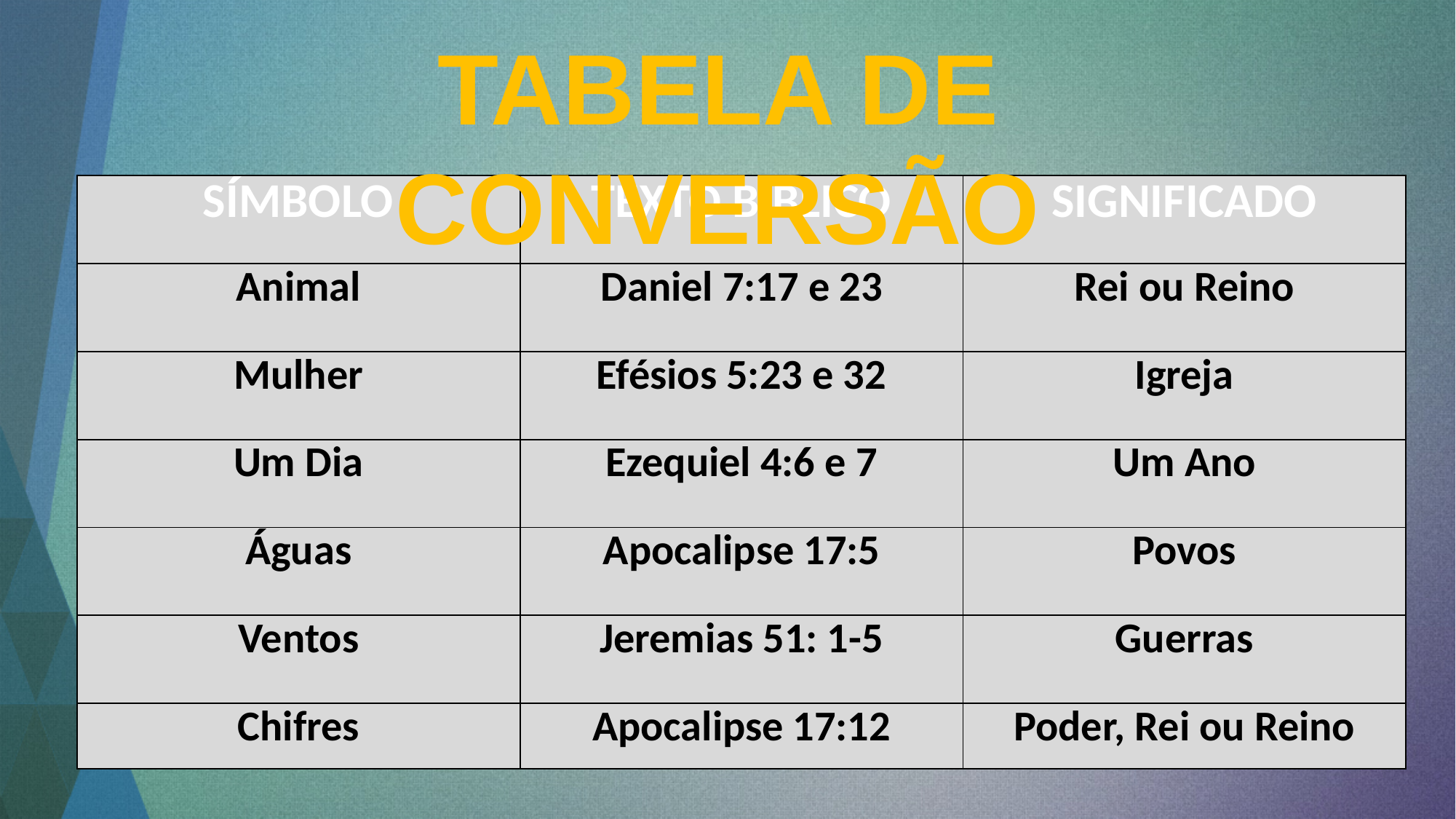

TABELA DE CONVERSÃO
| SÍMBOLO | TEXTO BÍBLICO | SIGNIFICADO |
| --- | --- | --- |
| Animal | Daniel 7:17 e 23 | Rei ou Reino |
| Mulher | Efésios 5:23 e 32 | Igreja |
| Um Dia | Ezequiel 4:6 e 7 | Um Ano |
| Águas | Apocalipse 17:5 | Povos |
| Ventos | Jeremias 51: 1-5 | Guerras |
| Chifres | Apocalipse 17:12 | Poder, Rei ou Reino |